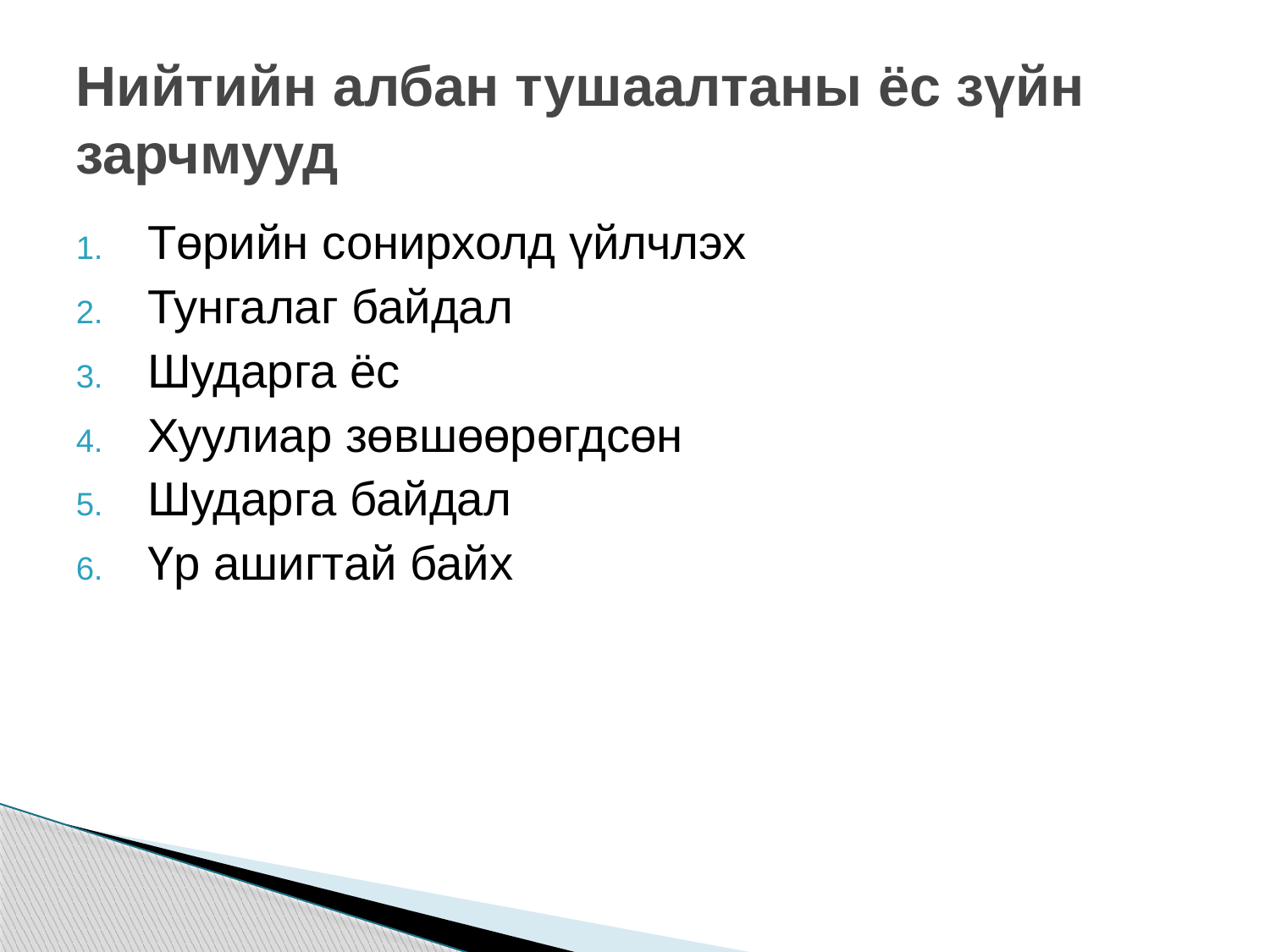

# Нийтийн албан тушаалтаны ёс зүйн зарчмууд
Төрийн сонирхолд үйлчлэх
Тунгалаг байдал
Шударга ёс
Хуулиар зөвшөөрөгдсөн
Шударга байдал
Үр ашигтай байх